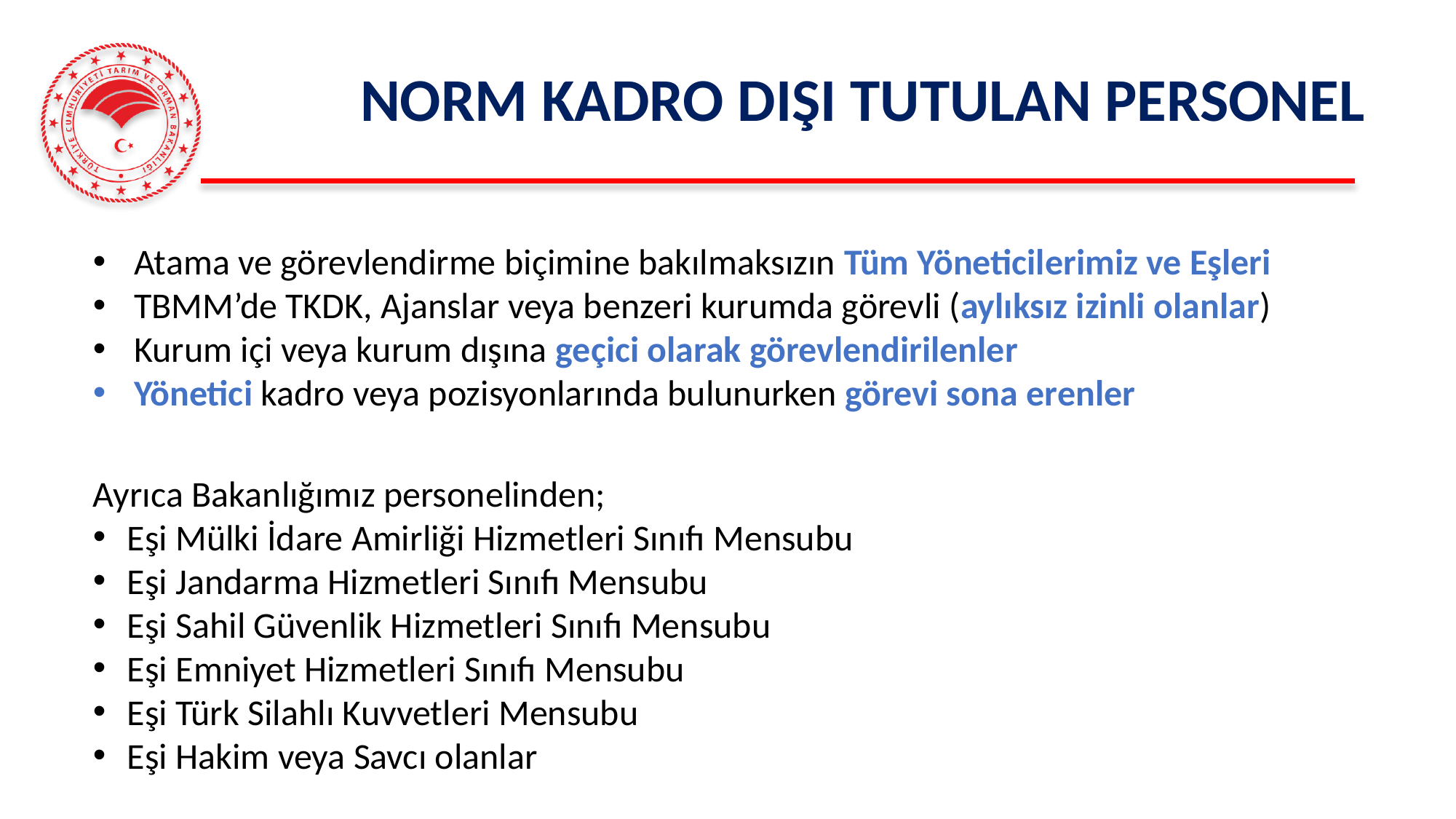

# NORM KADRO DIŞI TUTULAN PERSONEL
Atama ve görevlendirme biçimine bakılmaksızın Tüm Yöneticilerimiz ve Eşleri
TBMM’de TKDK, Ajanslar veya benzeri kurumda görevli (aylıksız izinli olanlar)
Kurum içi veya kurum dışına geçici olarak görevlendirilenler
Yönetici kadro veya pozisyonlarında bulunurken görevi sona erenler
Ayrıca Bakanlığımız personelinden;
Eşi Mülki İdare Amirliği Hizmetleri Sınıfı Mensubu
Eşi Jandarma Hizmetleri Sınıfı Mensubu
Eşi Sahil Güvenlik Hizmetleri Sınıfı Mensubu
Eşi Emniyet Hizmetleri Sınıfı Mensubu
Eşi Türk Silahlı Kuvvetleri Mensubu
Eşi Hakim veya Savcı olanlar